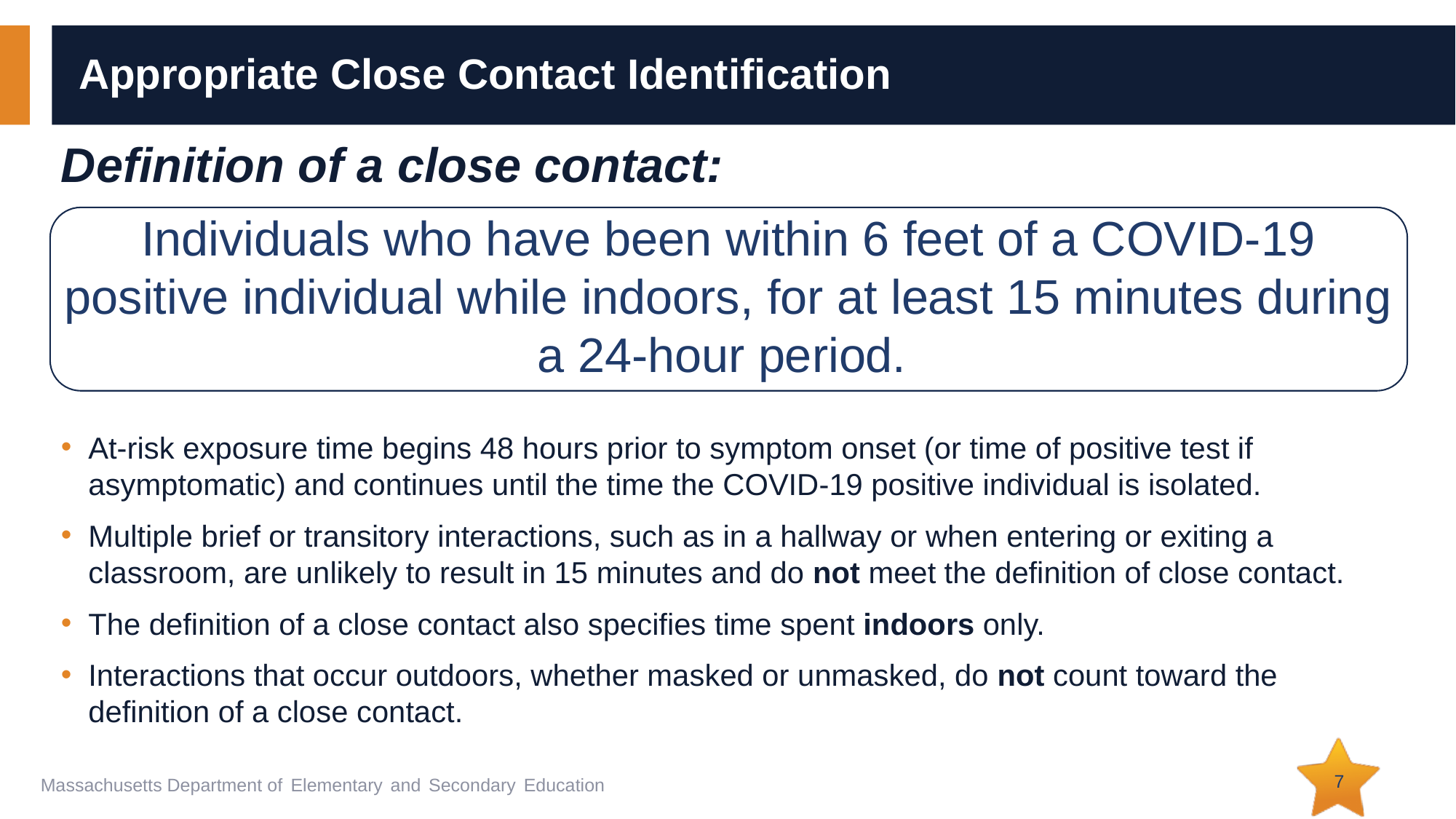

# Appropriate Close Contact Identification
Definition of a close contact:
Individuals who have been within 6 feet of a COVID-19 positive individual while indoors, for at least 15 minutes during a 24-hour period.

At-risk exposure time begins 48 hours prior to symptom onset (or time of positive test if asymptomatic) and continues until the time the COVID-19 positive individual is isolated.
Multiple brief or transitory interactions, such as in a hallway or when entering or exiting a classroom, are unlikely to result in 15 minutes and do not meet the definition of close contact.
The definition of a close contact also specifies time spent indoors only.
Interactions that occur outdoors, whether masked or unmasked, do not count toward the definition of a close contact.

7